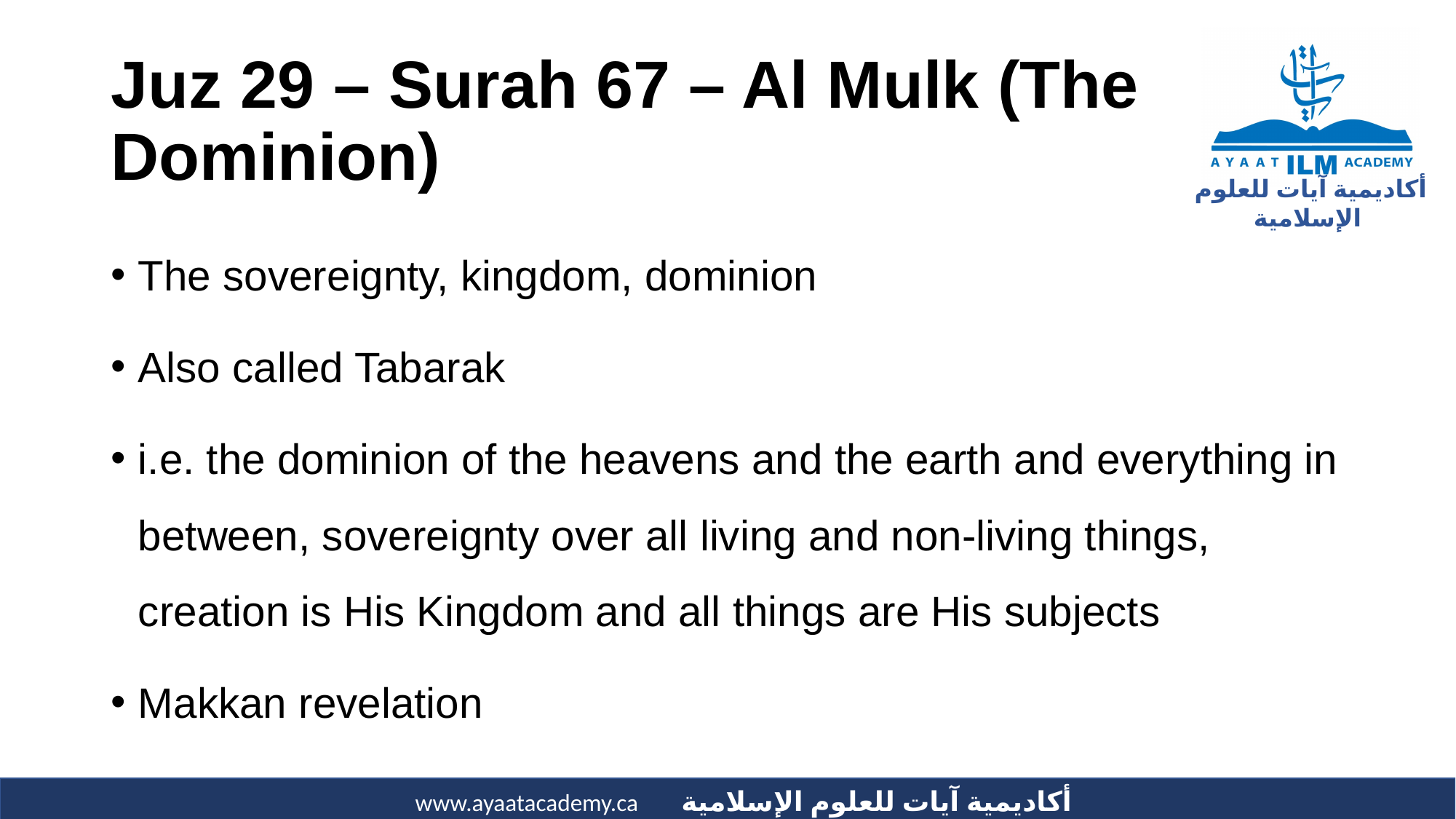

# Juz 29 – Surah 67 – Al Mulk (The Dominion)
The sovereignty, kingdom, dominion
Also called Tabarak
i.e. the dominion of the heavens and the earth and everything in between, sovereignty over all living and non-living things, creation is His Kingdom and all things are His subjects
Makkan revelation